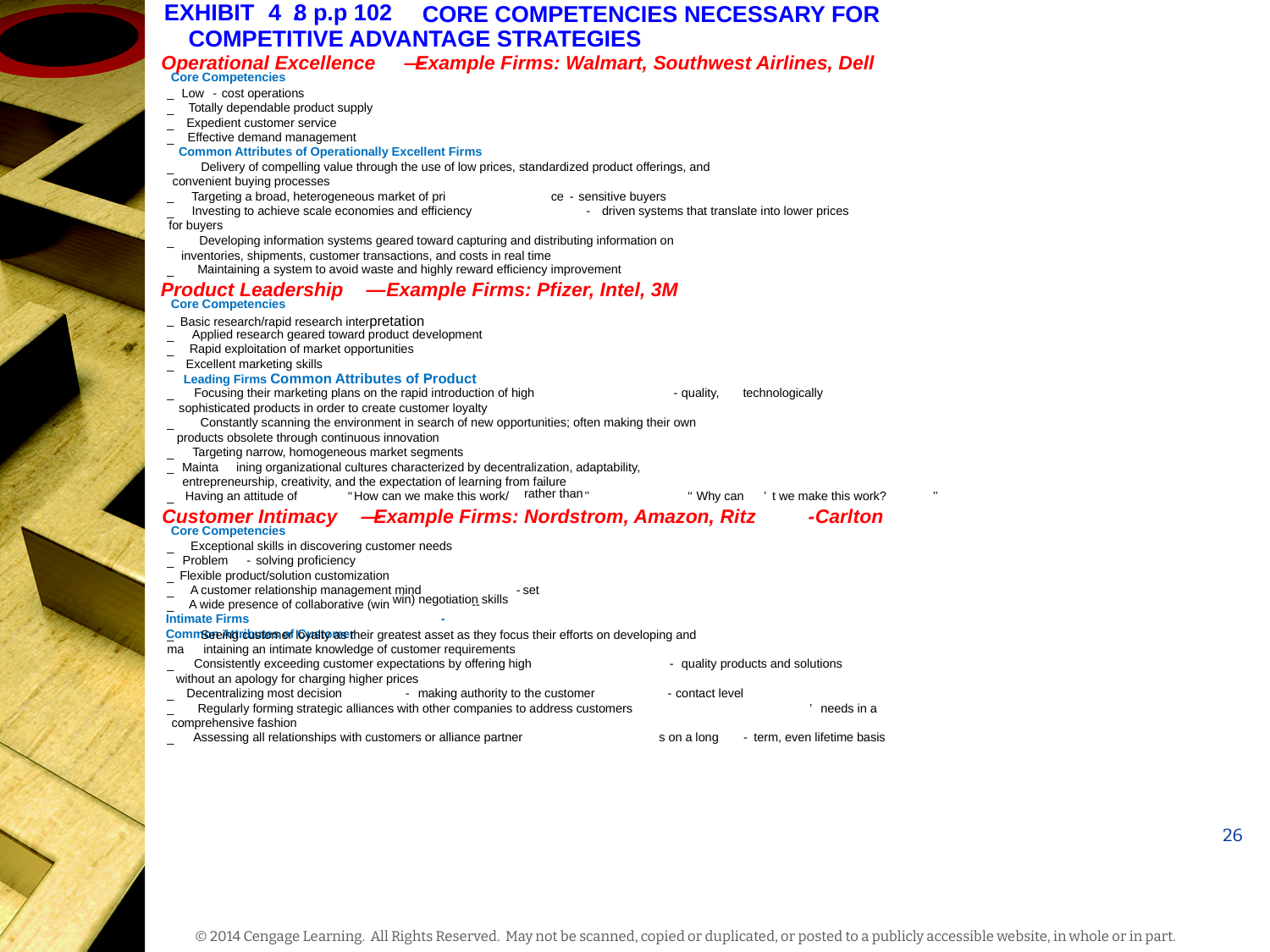

EXHIBIT
4
.
8 p.p 102

CORE COMPETENCIES NECESSARY FOR

COMPETITIVE ADVANTAGE STRATEGIES

Operational Excellence
—
Example Firms: Walmart, Southwest Airlines, Dell

Core Competencies

Low
-
cost operations
_

Totally dependable product supply
_

Expedient customer service

_

Effective demand management
_

Common Attributes of Operationally Excellent Firms

Delivery of compelling value through the use of low prices, standardized product offerings, and
_

convenient buying processes

Targeting a broad, heterogeneous market of pri
ce
-
sensitive buyers
_

Investing to achieve scale economies and efficiency
-
driven systems that translate into lower prices

_

for buyers

Developing information systems geared toward capturing and distributing information on

_

inventories, shipments, customer transactions, and costs in real time

Maintaining a system to avoid waste and highly reward efficiency improvement

_

Product Leadership
—
Example Firms: Pfizer, Intel, 3M

Core Competencies

Basic research/rapid research interpretation

_

Applied research geared toward product development

_

Rapid exploitation of market opportunities
_

Excellent marketing skills

_

Leading Firms Common Attributes of Product

-

Focusing their marketing plans on the rapid introduction of high
-
quality,
technologically

_

sophisticated products in order to create customer loyalty

Constantly scanning the environment in search of new opportunities; often making their own

_

products obsolete through continuous innovation

Targeting narrow, homogeneous market segments

_

Mainta
ining organizational cultures characterized by decentralization, adaptability,
_

entrepreneurship, creativity, and the expectation of learning from failure

rather than

Having an attitude of
‘‘
How can we make this work/

’’
‘‘
Why can
’
t we make this work?
’’
_

Customer Intimacy
—
Example Firms: Nordstrom, Amazon, Ritz
-
Carlton

Core Competencies

Exceptional skills in discovering customer needs
_

Problem
-
solving proficiency
_

Flexible product/solution customization

_

A customer relationship management mind
-
set
_

win) negotiation skills

A wide presence of collaborative (win
--

_

Intimate Firms
Common Attributes of Customer
-

Seeing customer loyalty as their greatest asset as they focus their efforts on developing and
_

ma
intaining an intimate knowledge of customer requirements

Consistently exceeding customer expectations by offering high
-
quality products and solutions
_

without an apology for charging higher prices

Decentralizing most decision
-
making authority to the customer
-
contact level
_

Regularly forming strategic alliances with other companies to address customers
’
needs in a
_

comprehensive fashion

Assessing all relationships with customers or alliance partner
s on a long
-
term, even lifetime basis
_

26